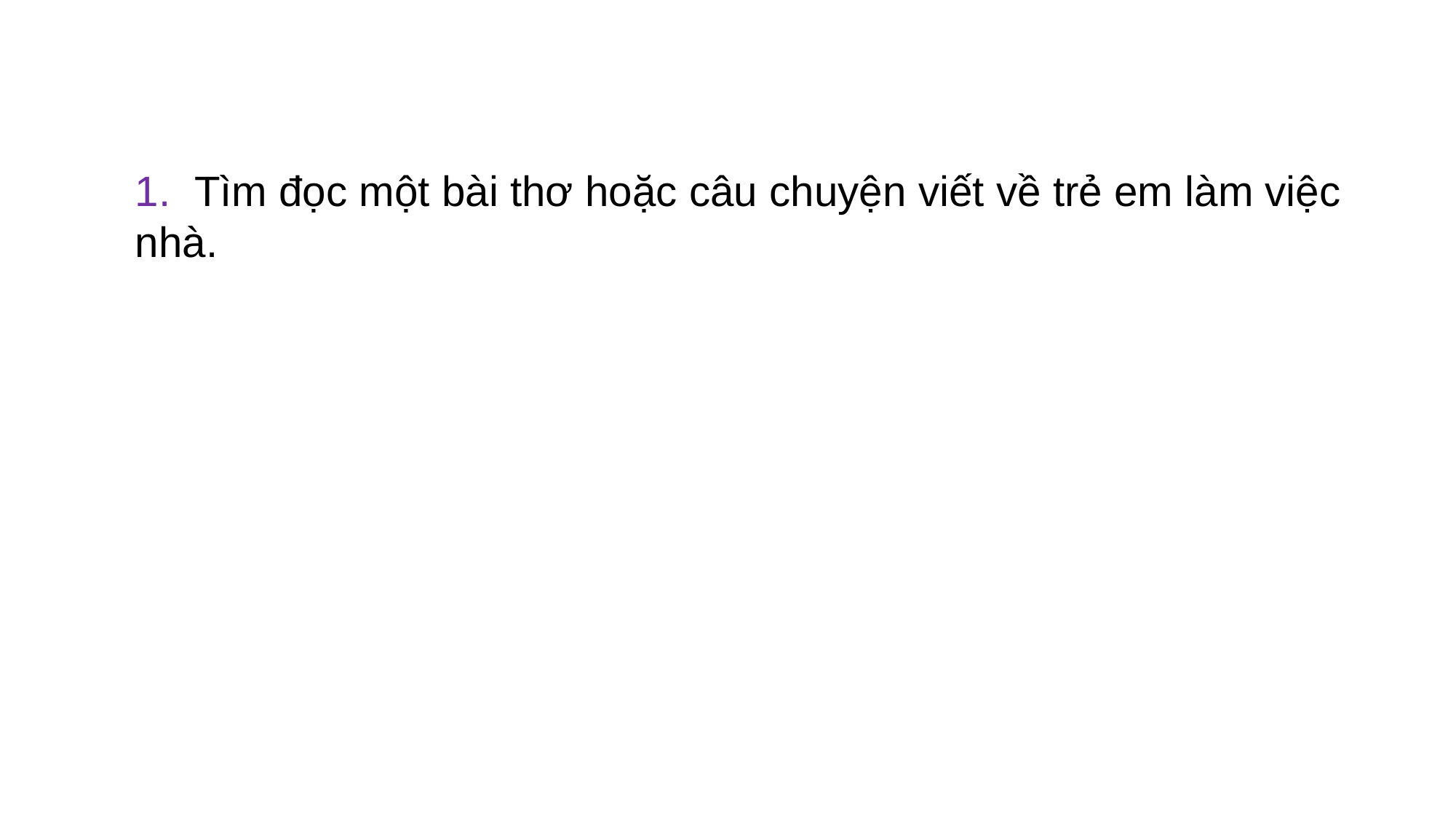

1.  Tìm đọc một bài thơ hoặc câu chuyện viết về trẻ em làm việc nhà.